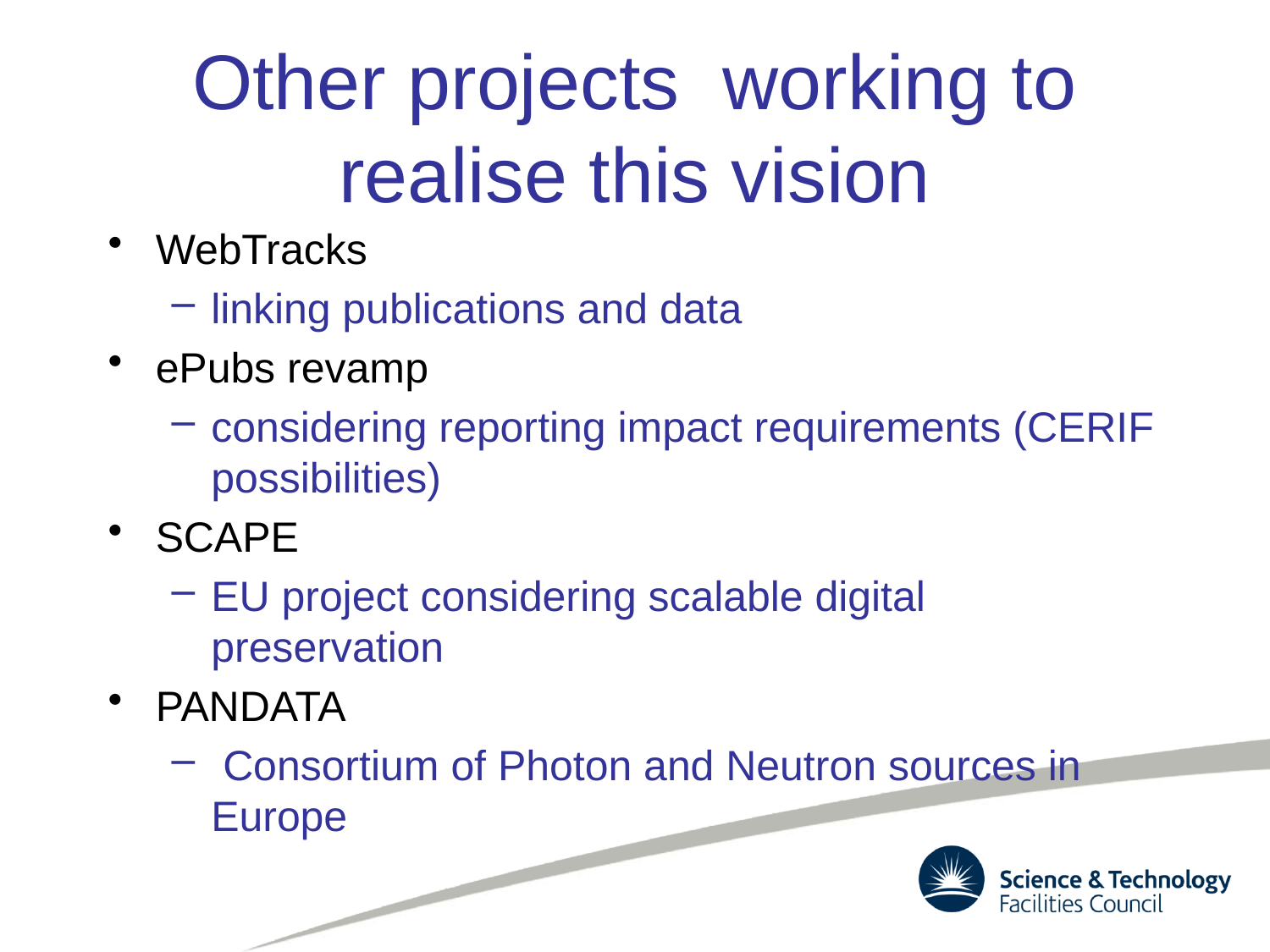

# Other projects  working to realise this vision
WebTracks
linking publications and data
ePubs revamp
considering reporting impact requirements (CERIF possibilities)
SCAPE
EU project considering scalable digital preservation
PANDATA
 Consortium of Photon and Neutron sources in Europe